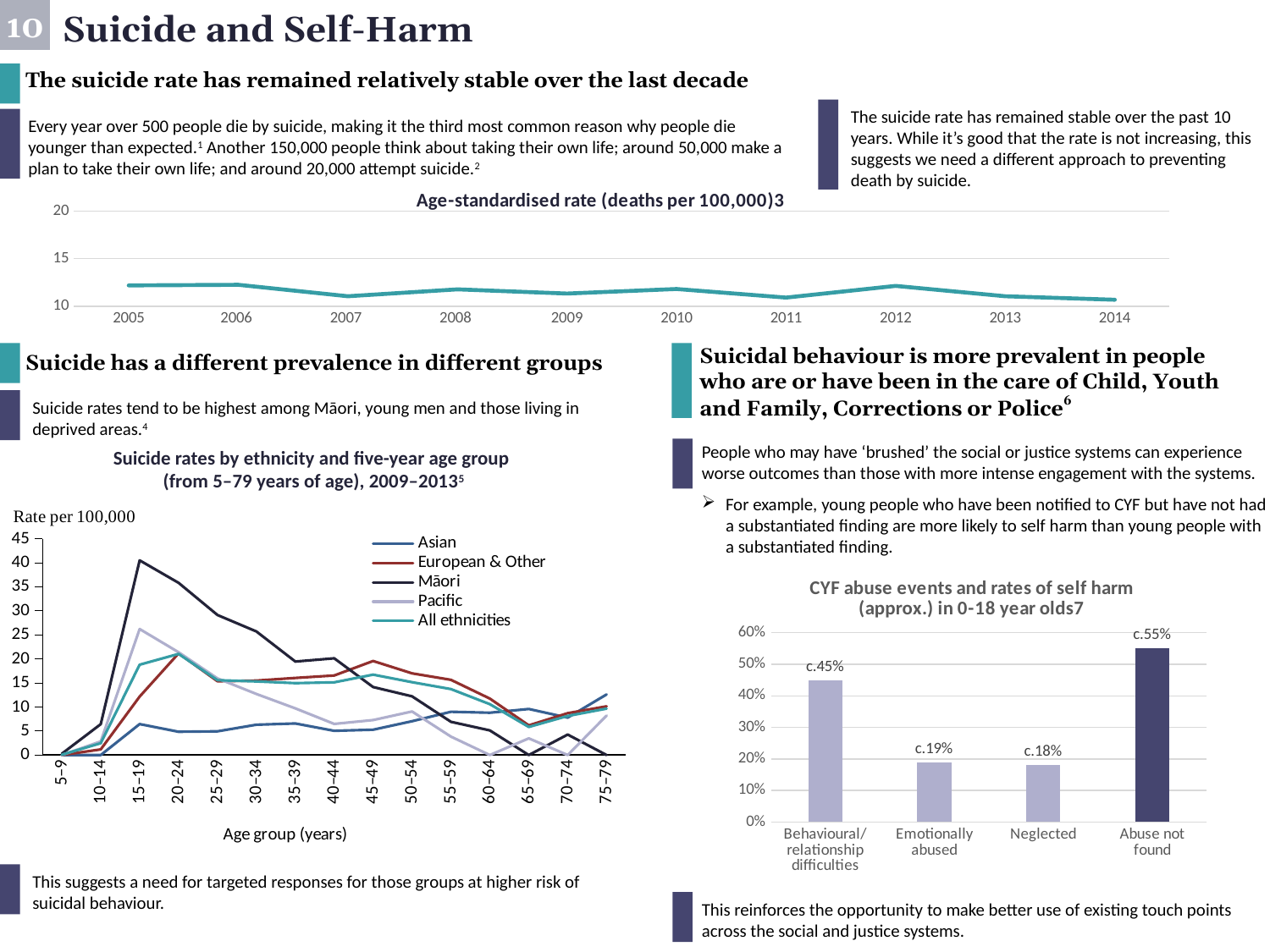

Suicide and Self-Harm
10
The suicide rate has remained relatively stable over the last decade

The suicide rate has remained stable over the past 10 years. While it’s good that the rate is not increasing, this suggests we need a different approach to preventing death by suicide.

Every year over 500 people die by suicide, making it the third most common reason why people die younger than expected.1 Another 150,000 people think about taking their own life; around 50,000 make a plan to take their own life; and around 20,000 attempt suicide.2

### Chart: Age-standardised rate (deaths per 100,000)3

| Category | Age-standardised rate (deaths per 100,000) |
|---|---|
| 2005 | 12.186181666917095 |
| 2006  | 12.248800082339312 |
| 2007  | 11.043698289581988 |
| 2008  | 11.77016898992605 |
| 2009 | 11.329095033648072 |
| 2010 | 11.807189744896748 |
| 2011 | 10.9000006714222 |
| 2012 | 12.131002352268709 |
| 2013 | 11.044472417550375 |
| 2014 | 10.67388316055713 |
Suicidal behaviour is more prevalent in people who are or have been in the care of Child, Youth and Family, Corrections or Police6

Suicide has a different prevalence in different groups

Suicide rates tend to be highest among Māori, young men and those living in deprived areas.4
People who may have ‘brushed’ the social or justice systems can experience worse outcomes than those with more intense engagement with the systems.
For example, young people who have been notified to CYF but have not had a substantiated finding are more likely to self harm than young people with a substantiated finding.

Suicide rates by ethnicity and five-year age group
(from 5–79 years of age), 2009–20135

### Chart

| Category |  |  |  |  |  |
|---|---|---|---|---|---|
| 5–9 | 0.0 | 0.0 | 0.271842548795737 | 0.0 | 0.0681384573453257 |
| 10–14 | 0.0 | 1.16972745350333 | 6.42871118316237 | 2.83426627931694 | 2.45958306743246 |
| 15–19 | 6.44260710834318 | 12.1641169508614 | 40.5313452264726 | 26.2333309043212 | 18.8053519015006 |
| 20–24 | 4.84460013415816 | 21.1642700090536 | 35.8473325367259 | 21.3886146758802 | 21.050284605094 |
| 25–29 | 4.93152763552217 | 15.3644652662334 | 29.1410333502937 | 15.9521435692921 | 15.5733768029458 |
| 30–34 | 6.31057020509353 | 15.499745707297 | 25.728563653456 | 12.7078259027851 | 15.3251004314834 |
| 35–39 | 6.56742556917688 | 16.0518535827128 | 19.464489175845 | 9.71292898769696 | 14.962932734816 |
| 40–44 | 5.04286434694907 | 16.5561407817773 | 20.1380897583429 | 6.47738313721257 | 15.1367373047741 |
| 45–49 | 5.26747044363807 | 19.5711814353365 | 14.1535661931962 | 7.27713765918739 | 16.7327830942488 |
| 50–54 | 7.04473406128919 | 17.0080206244629 | 12.2206703910615 | 9.06755327187547 | 15.1628503486788 |
| 55–59 | 9.00252070579762 | 15.6447739479637 | 6.90872802640669 | 3.83803492611783 | 13.7240842257843 |
| 60–64 | 8.80946388119809 | 11.743119266055 | 5.11718350220039 | 0.0 | 10.5830943602349 |
| 65–69 | 9.59140610013428 | 6.17665225447807 | 0.0 | 3.46981263011797 | 5.84061607683655 |
| 70–74 | 7.79220779220779 | 8.72011714572468 | 4.26166631152781 | 0.0 | 8.13179109709078 |
| 75–79 | 12.6050420168067 | 10.1290920454301 | 0.0 | 8.21018062397373 | 9.66275104206139 |

### Chart: CYF abuse events and rates of self harm (approx.) in 0-18 year olds7

| Category | Rates of self harm (approx.) in 0-18 year olds |
|---|---|
| Behavioural/ relationship difficulties | 0.45 |
| Emotionally abused | 0.19 |
| Neglected | 0.18 |
| Abuse not found | 0.55 |
This suggests a need for targeted responses for those groups at higher risk of suicidal behaviour.

This reinforces the opportunity to make better use of existing touch points across the social and justice systems.